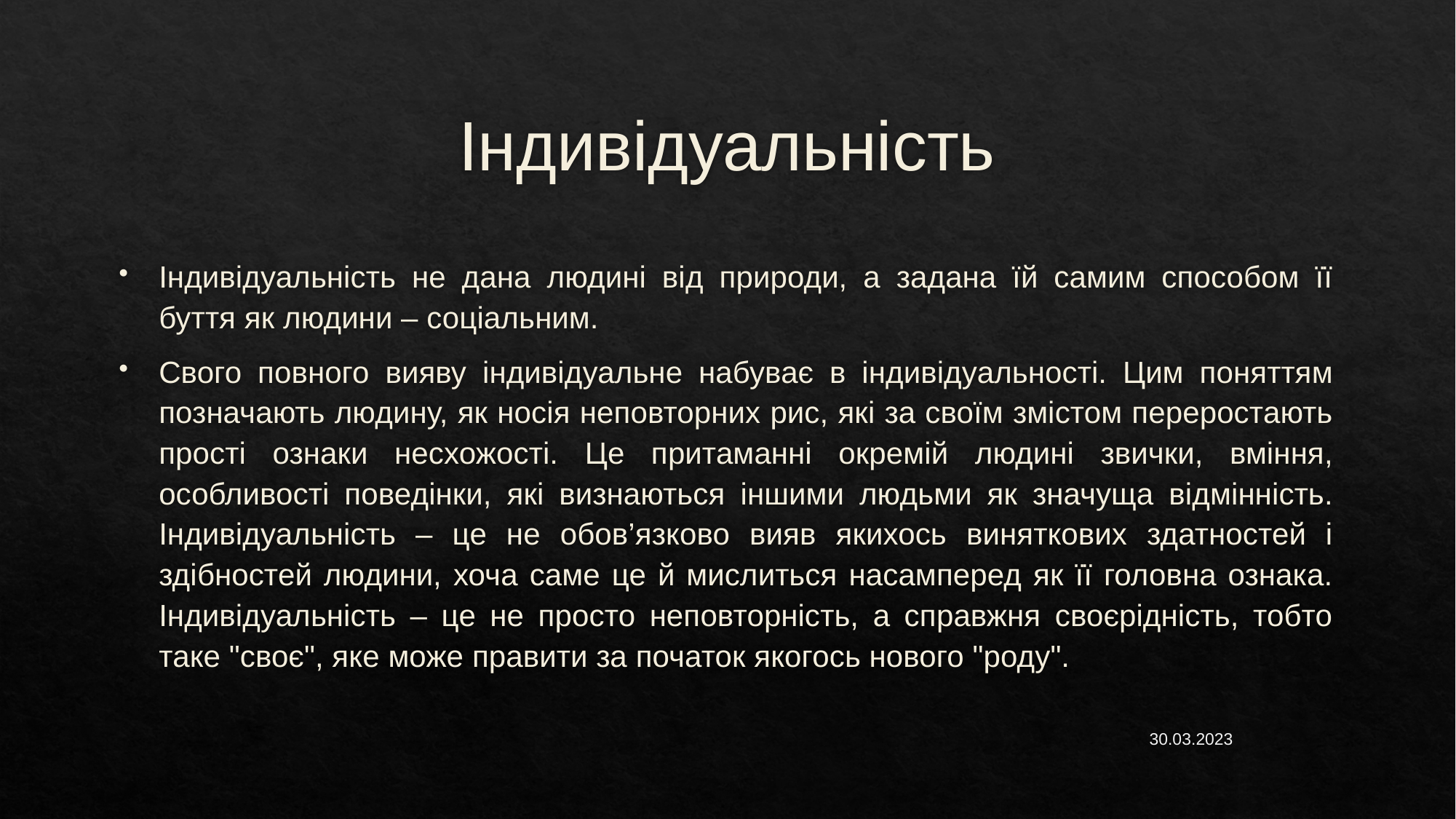

# Індивідуальність
Індивідуальність не дана людині від природи, а задана їй самим способом її буття як людини – соціальним.
Свого повного вияву індивідуальне набуває в індивідуальності. Цим поняттям позначають людину, як носія неповторних рис, які за своїм змістом переростають прості ознаки несхожості. Це притаманні окремій людині звички, вміння, особливості поведінки, які визнаються іншими людьми як значуща відмінність. Індивідуальність – це не обов’язково вияв якихось виняткових здатностей і здібностей людини, хоча саме це й мислиться насамперед як її головна ознака. Індивідуальність – це не просто неповторність, а справжня своєрідність, тобто таке "своє", яке може правити за початок якогось нового "роду".

30.03.2023